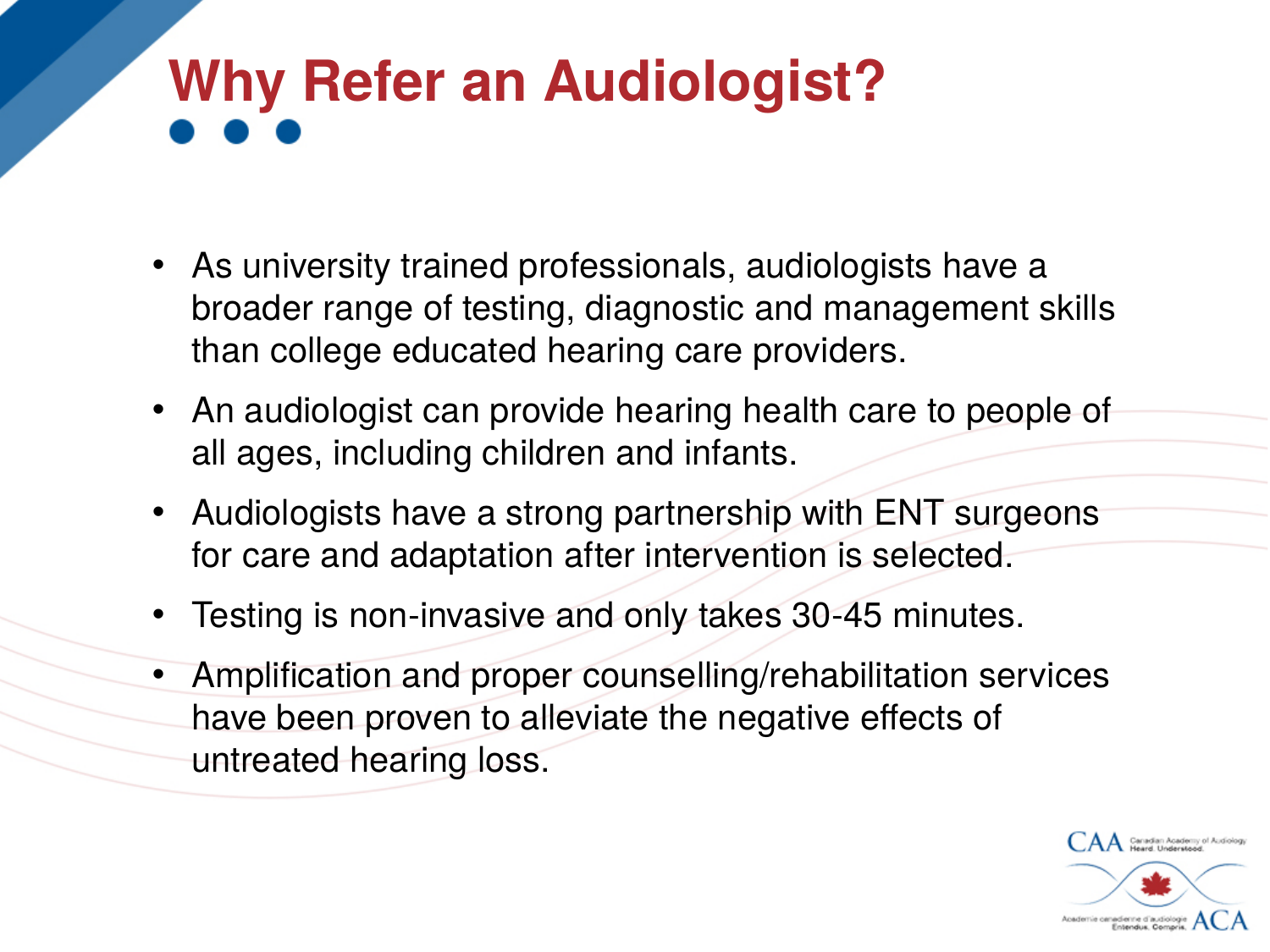

Why Refer an Audiologist?
As university trained professionals, audiologists have a broader range of testing, diagnostic and management skills than college educated hearing care providers.
An audiologist can provide hearing health care to people of all ages, including children and infants.
Audiologists have a strong partnership with ENT surgeons for care and adaptation after intervention is selected.
Testing is non-invasive and only takes 30-45 minutes.
Amplification and proper counselling/rehabilitation services have been proven to alleviate the negative effects of untreated hearing loss.